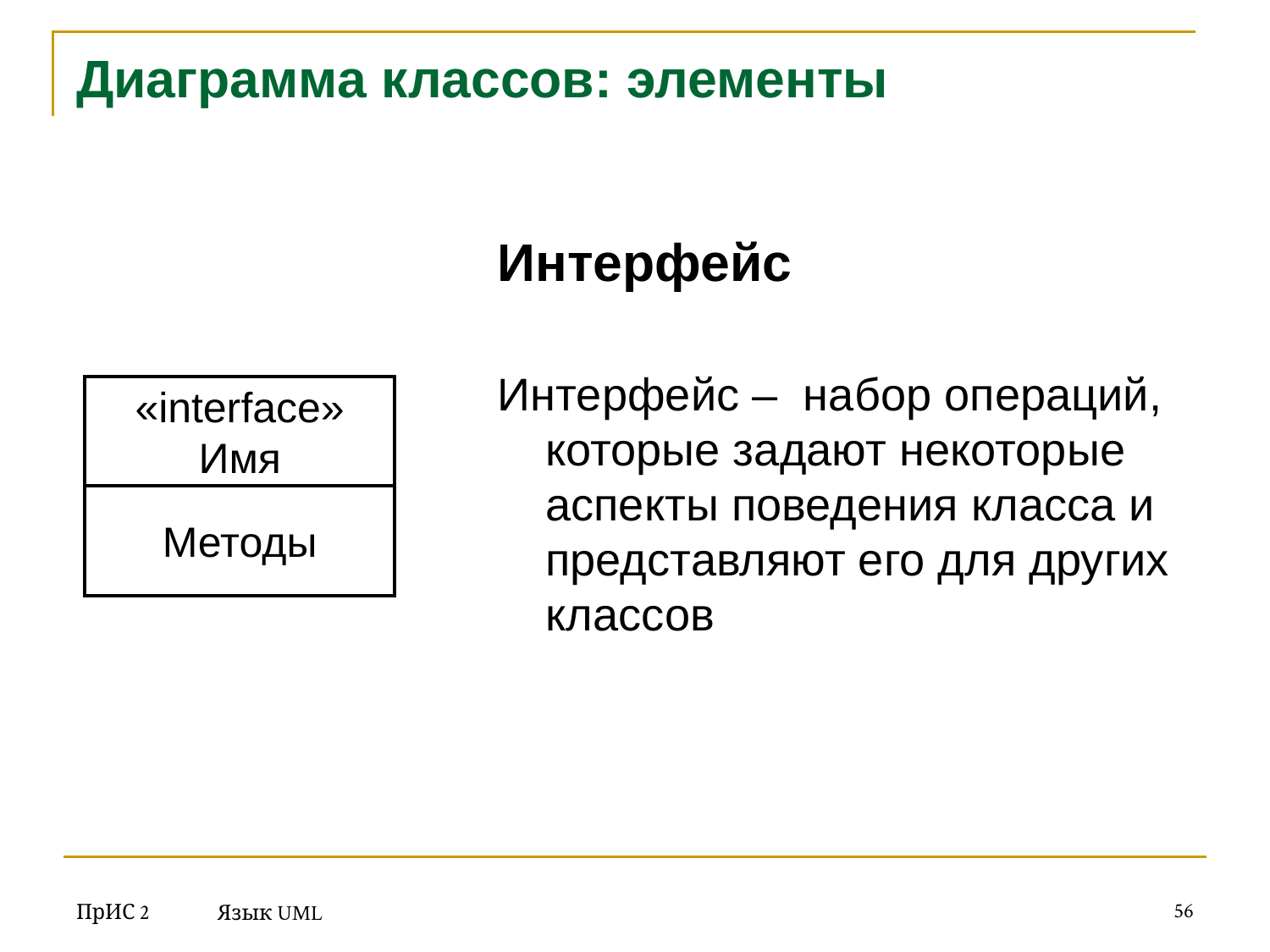

# Диаграмма классов: элементы
Интерфейс

Интерфейс –  набор операций, которые задают некоторые аспекты поведения класса и представляют его для других классов

«interface»
Имя
Методы
ПрИС 2
56
Язык UML